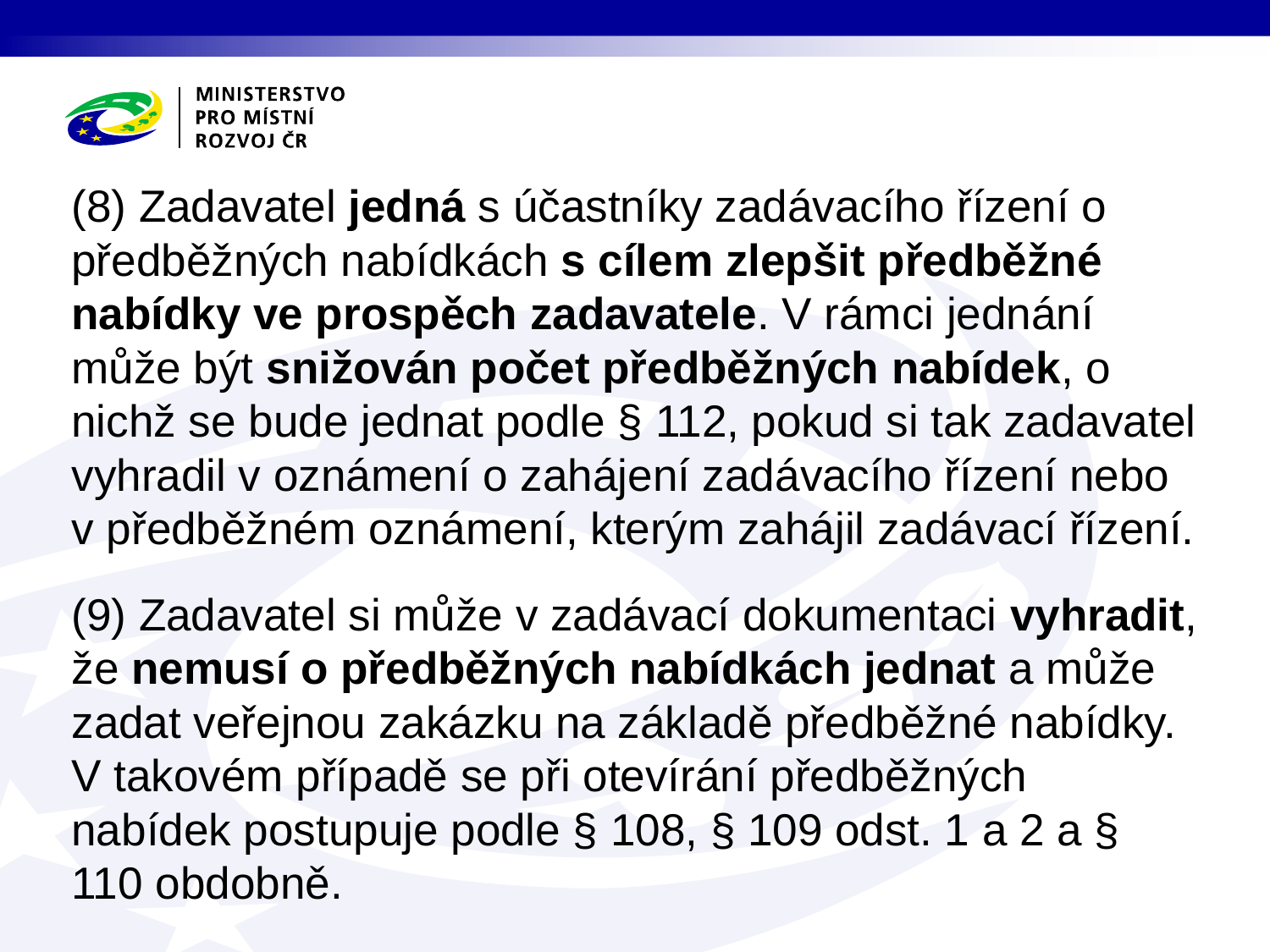

(8) Zadavatel jedná s účastníky zadávacího řízení o předběžných nabídkách s cílem zlepšit předběžné nabídky ve prospěch zadavatele. V rámci jednání může být snižován počet předběžných nabídek, o nichž se bude jednat podle § 112, pokud si tak zadavatel vyhradil v oznámení o zahájení zadávacího řízení nebo v předběžném oznámení, kterým zahájil zadávací řízení.
(9) Zadavatel si může v zadávací dokumentaci vyhradit, že nemusí o předběžných nabídkách jednat a může zadat veřejnou zakázku na základě předběžné nabídky. V takovém případě se při otevírání předběžných nabídek postupuje podle § 108, § 109 odst. 1 a 2 a § 110 obdobně.